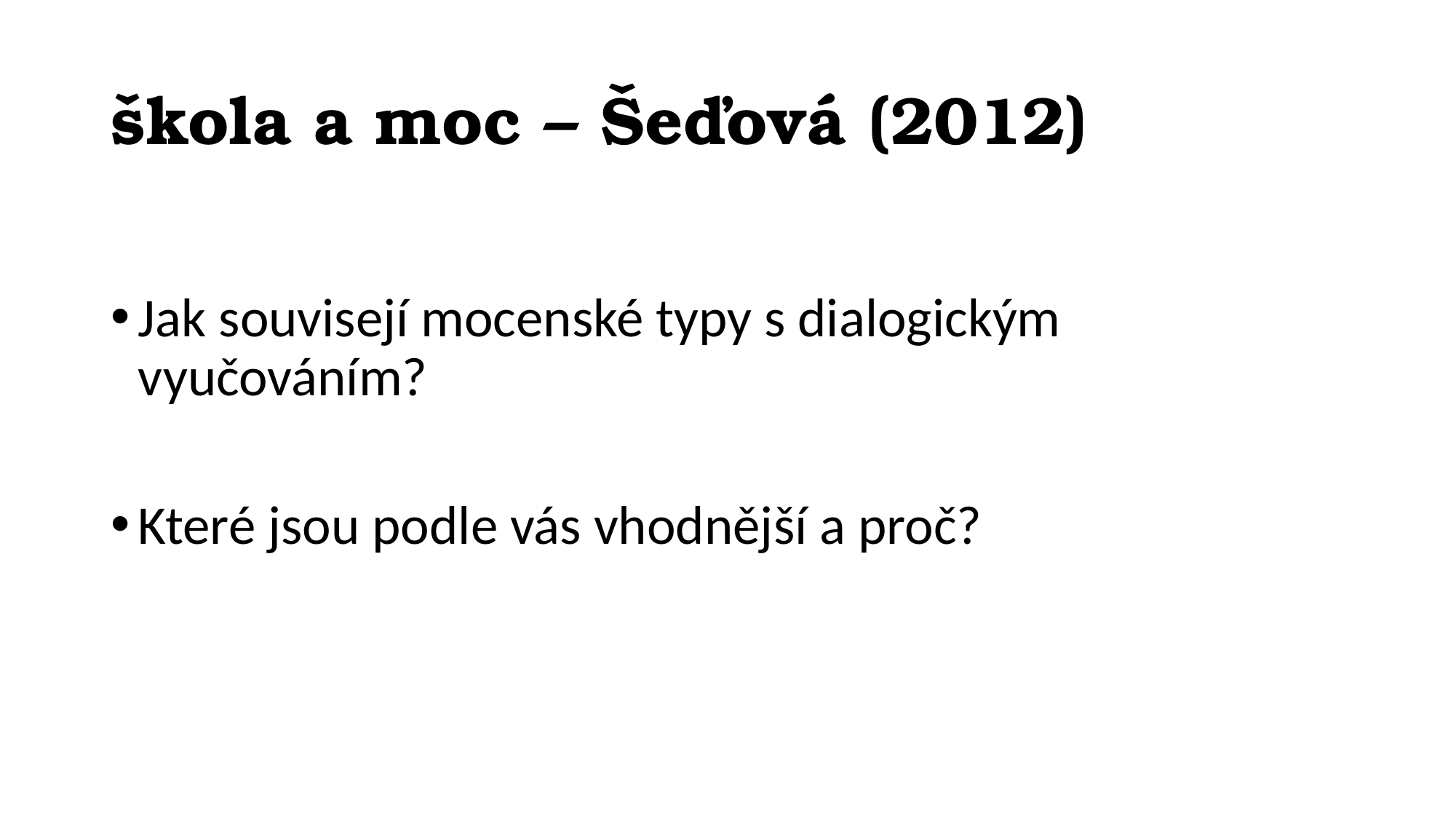

# škola a moc – Šeďová (2012)

Jak souvisejí mocenské typy s dialogickým vyučováním?

Které jsou podle vás vhodnější a proč?